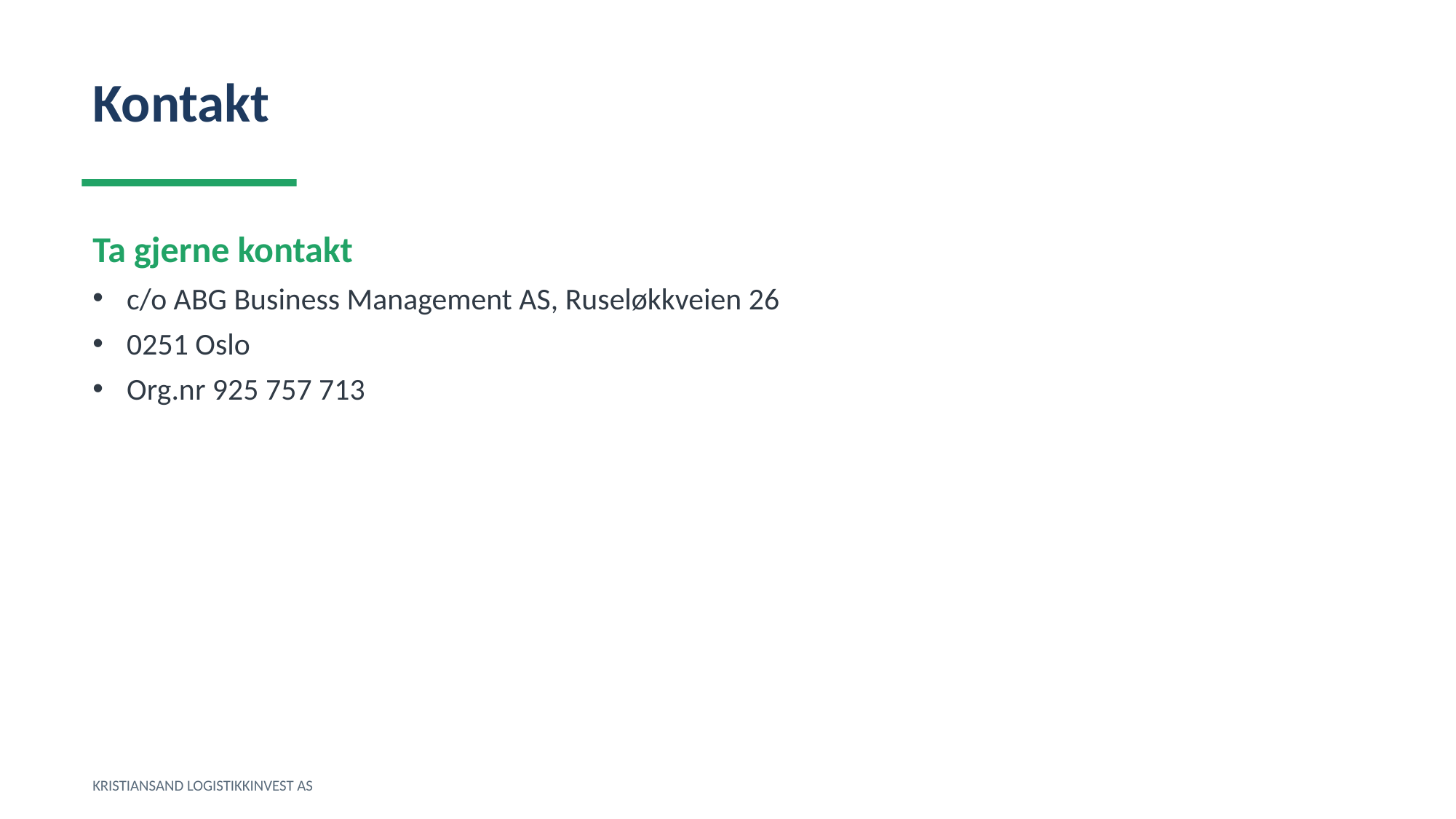

Kontakt

Ta gjerne kontakt
c/o ABG Business Management AS, Ruseløkkveien 26
0251 Oslo
Org.nr 925 757 713
KRISTIANSAND LOGISTIKKINVEST AS